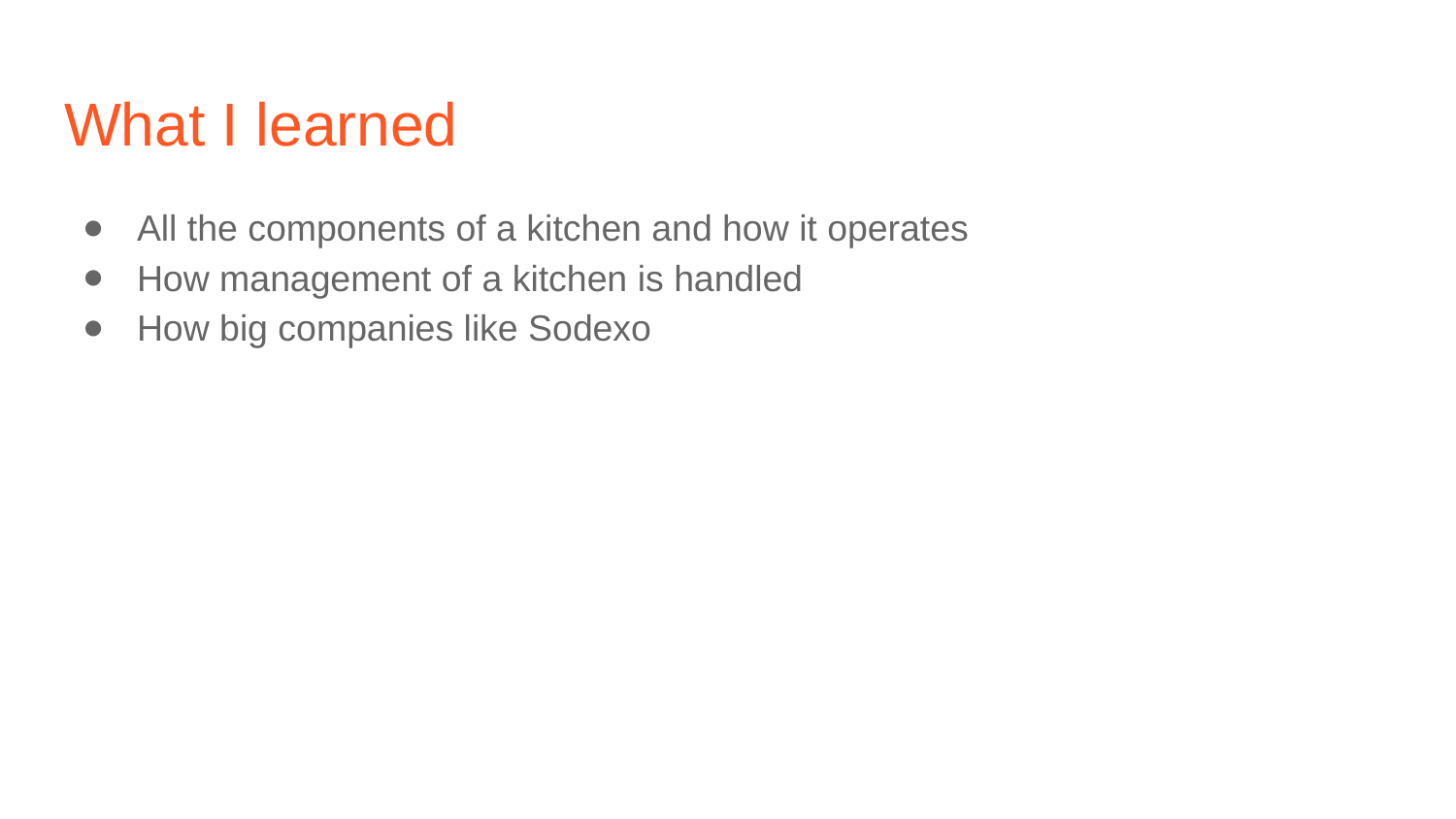

# What I learned
All the components of a kitchen and how it operates
How management of a kitchen is handled
How big companies like Sodexo